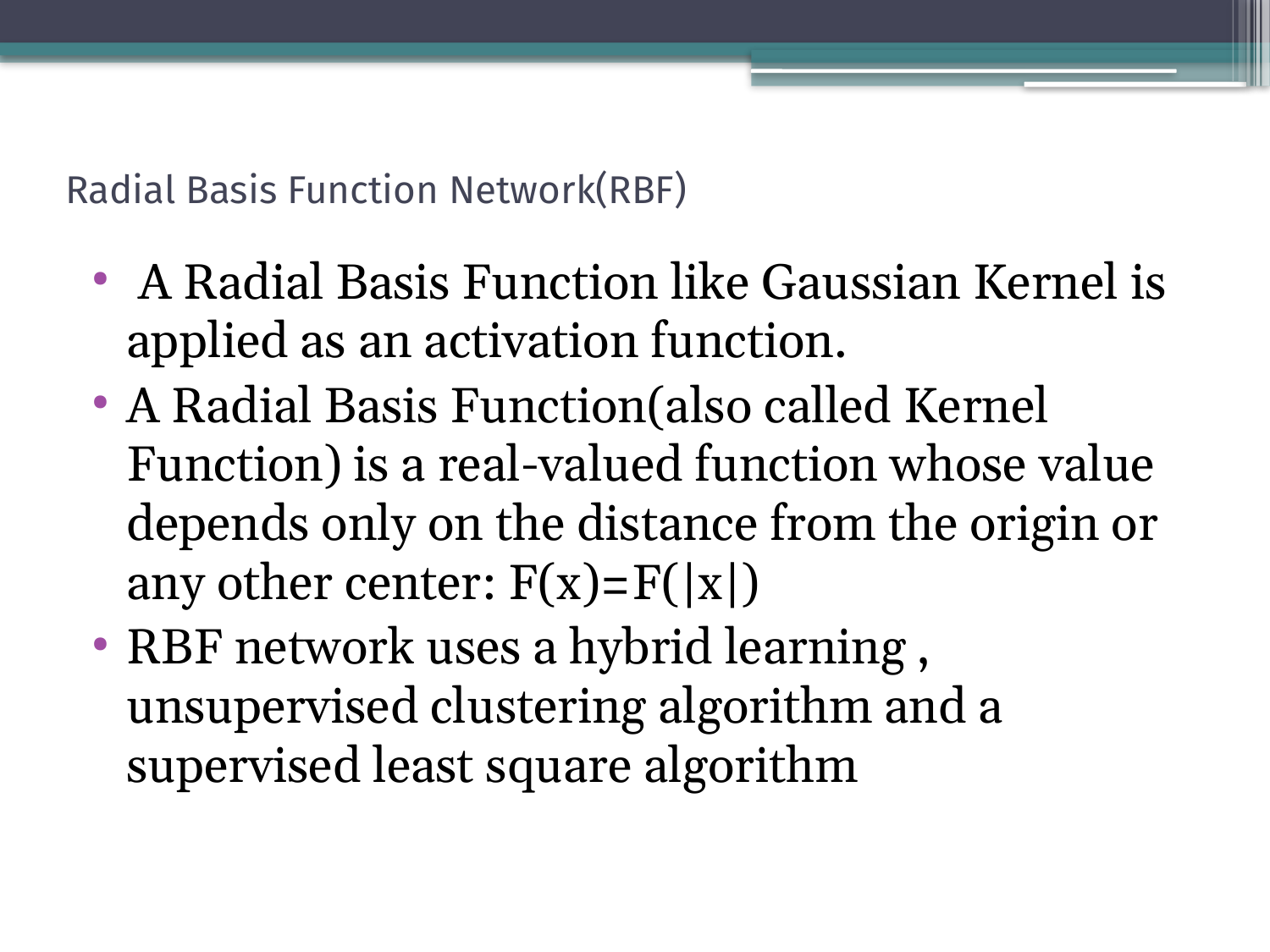

# Radial Basis Function Network(RBF)
 A Radial Basis Function like Gaussian Kernel is applied as an activation function.
A Radial Basis Function(also called Kernel Function) is a real-valued function whose value depends only on the distance from the origin or any other center: F(x)=F(|x|)
RBF network uses a hybrid learning , unsupervised clustering algorithm and a supervised least square algorithm